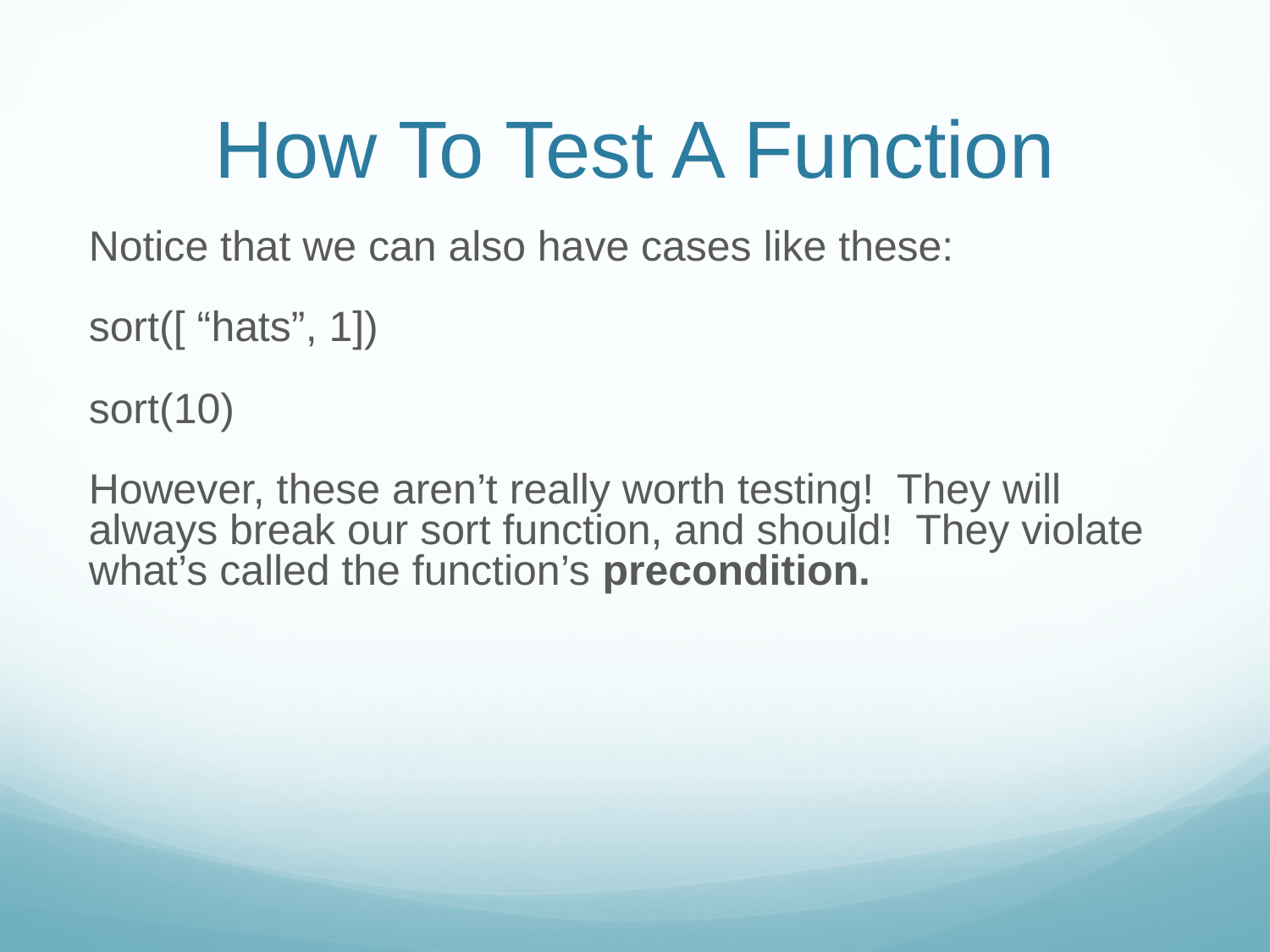

How To Test A Function
Notice that we can also have cases like these:

sort([ “hats”, 1])

sort(10)

However, these aren’t really worth testing!  They will always break our sort function, and should!  They violate what’s called the function’s precondition.